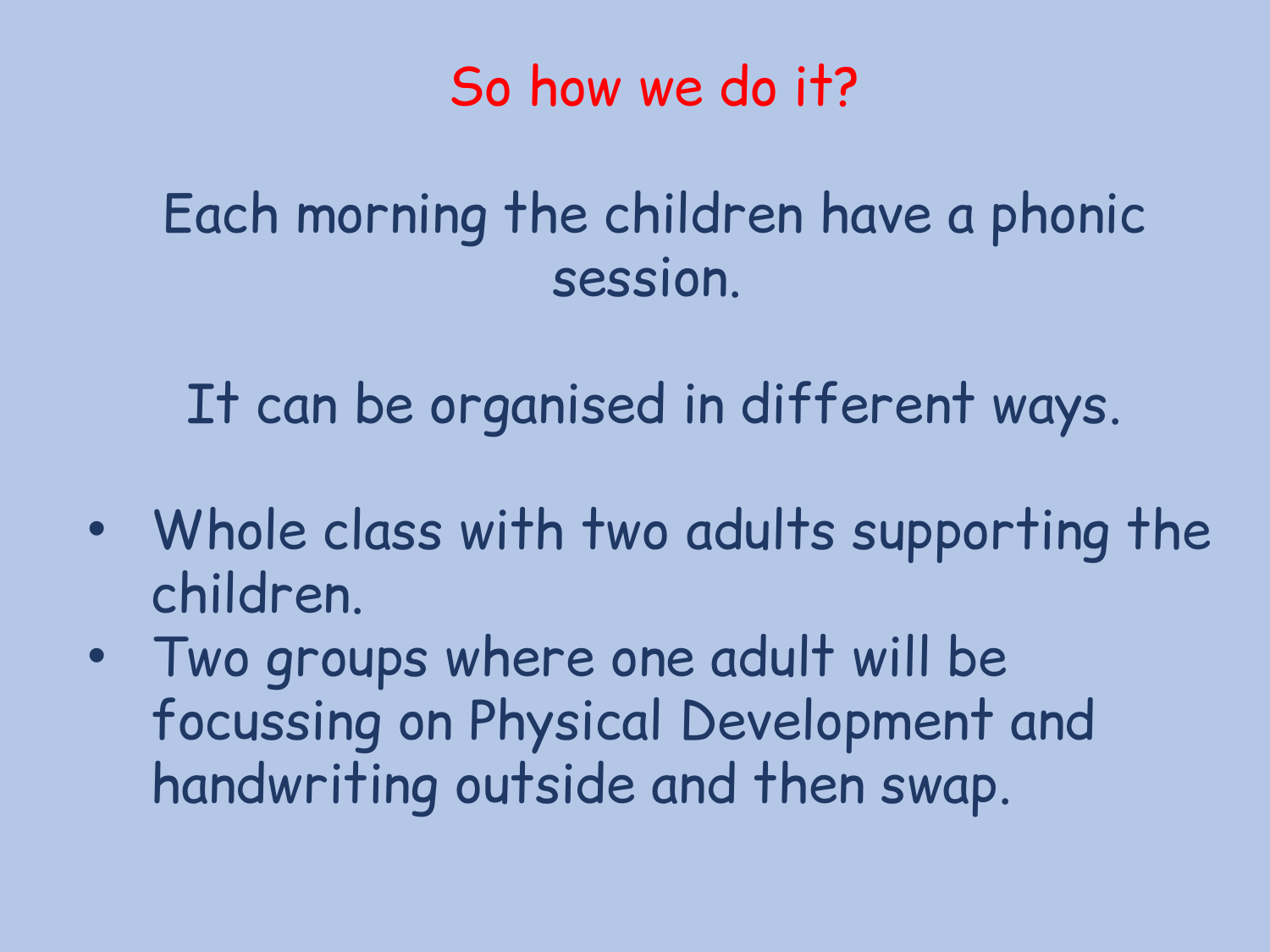

So how we do it?

Each morning the children have a phonic session.

It can be organised in different ways.

Whole class with two adults supporting the children.
Two groups where one adult will be focussing on Physical Development and handwriting outside and then swap.